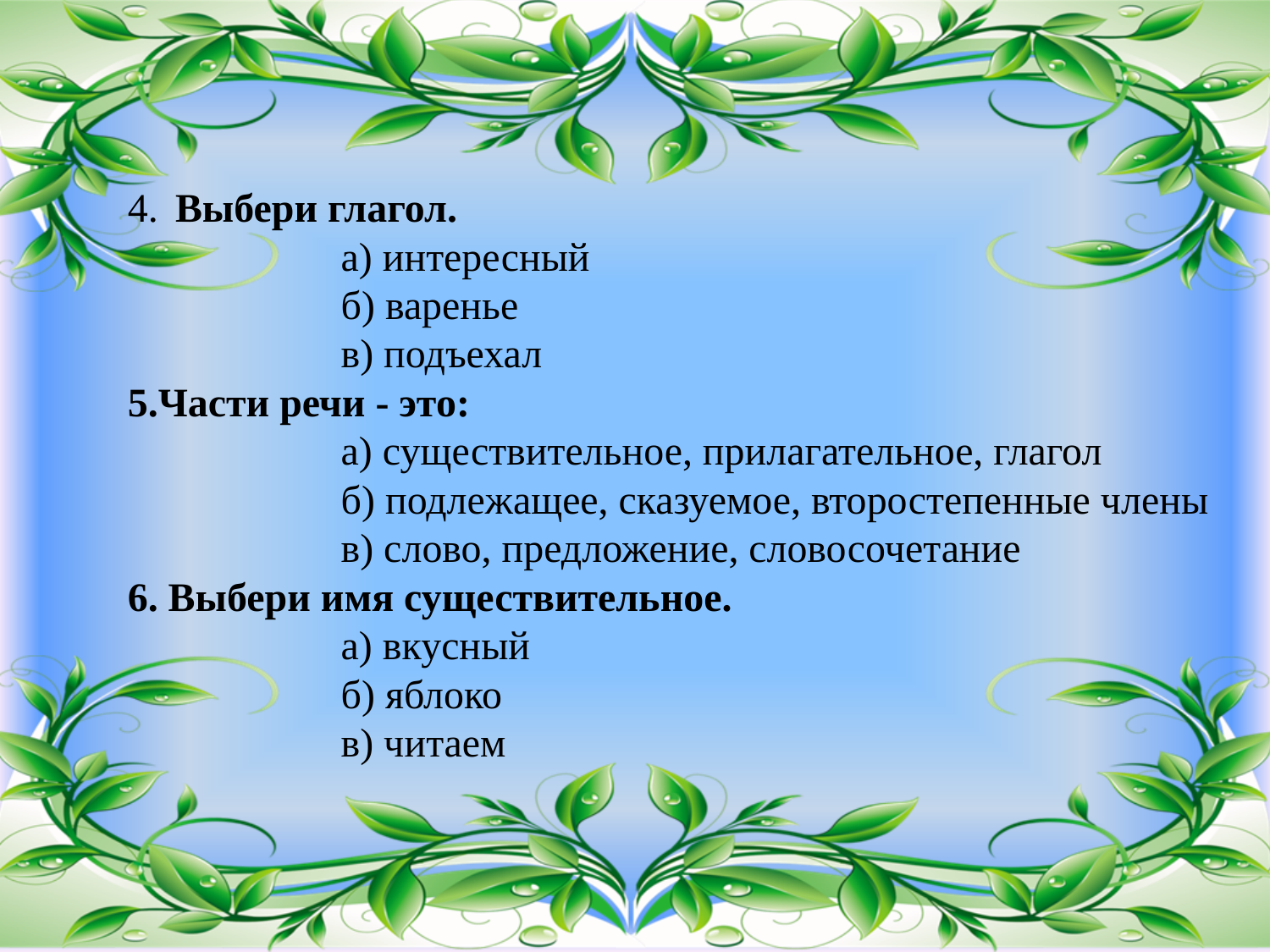

4.  Выбери глагол.
                     а) интересный
                     б) варенье
                     в) подъехал
5.Части речи - это:
                     а) существительное, прилагательное, глагол
                     б) подлежащее, сказуемое, второстепенные члены
                     в) слово, предложение, словосочетание
6. Выбери имя существительное.
                     а) вкусный
                     б) яблоко
                     в) читаем